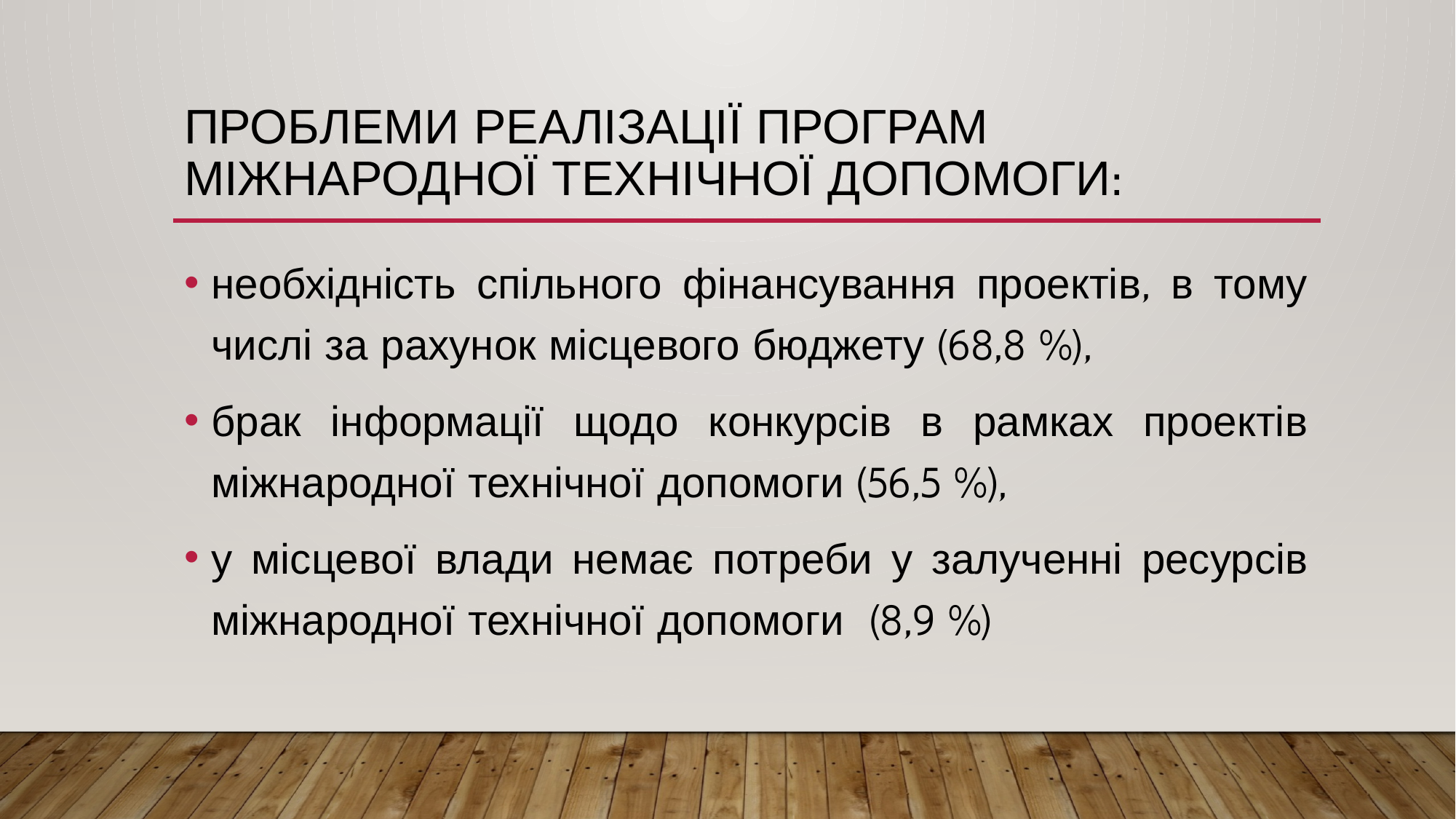

# Проблеми реалізації програм міжнародної технічної допомоги:
необхідність спільного фінансування проектів, в тому числі за рахунок місцевого бюджету (68,8 %),
брак інформації щодо конкурсів в рамках проектів міжнародної технічної допомоги (56,5 %),
у місцевої влади немає потреби у залученні ресурсів міжнародної технічної допомоги  (8,9 %)